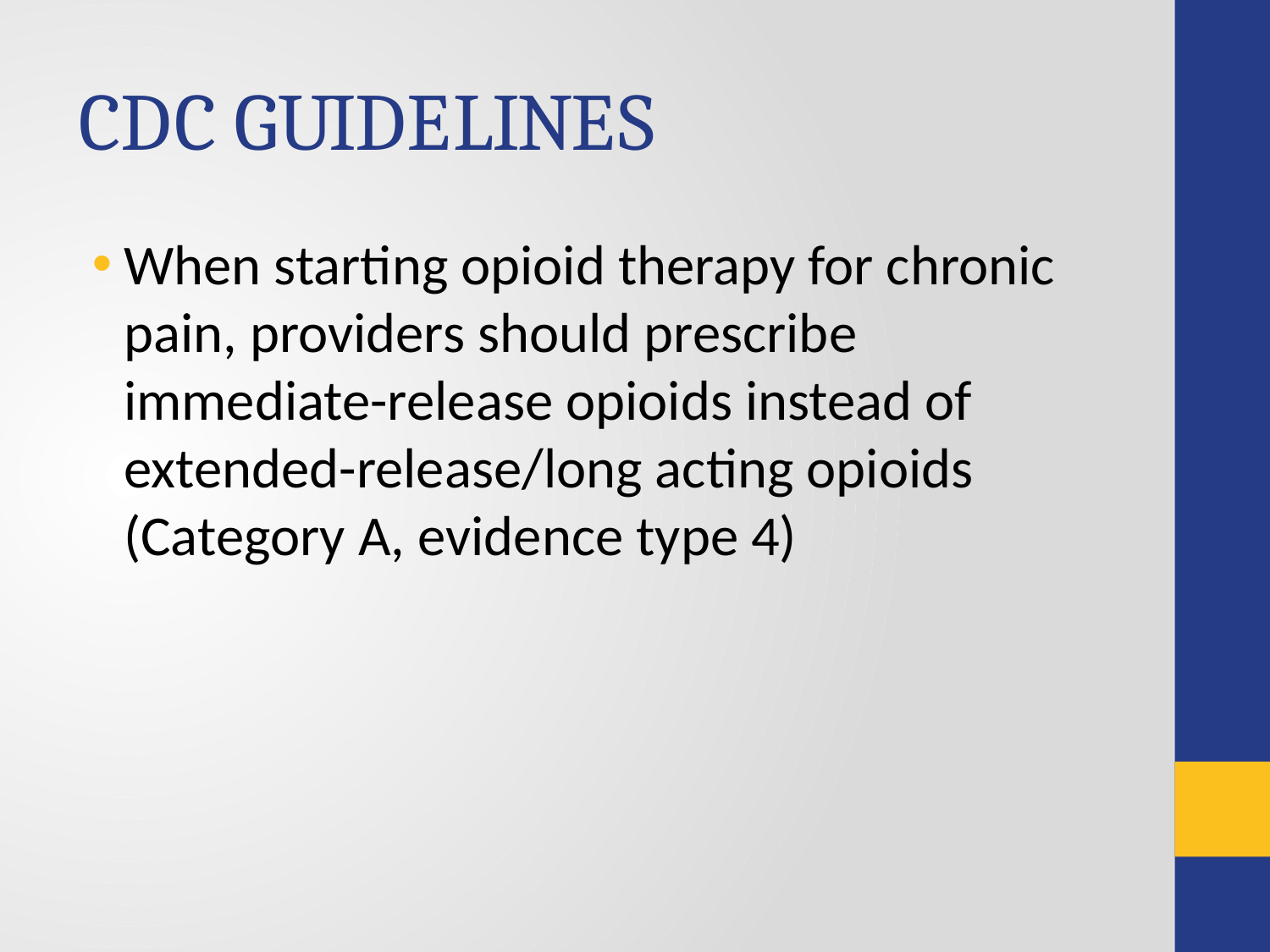

# CDC GUIDELINES
When starting opioid therapy for chronic pain, providers should prescribe immediate-release opioids instead of extended-release/long acting opioids (Category A, evidence type 4)